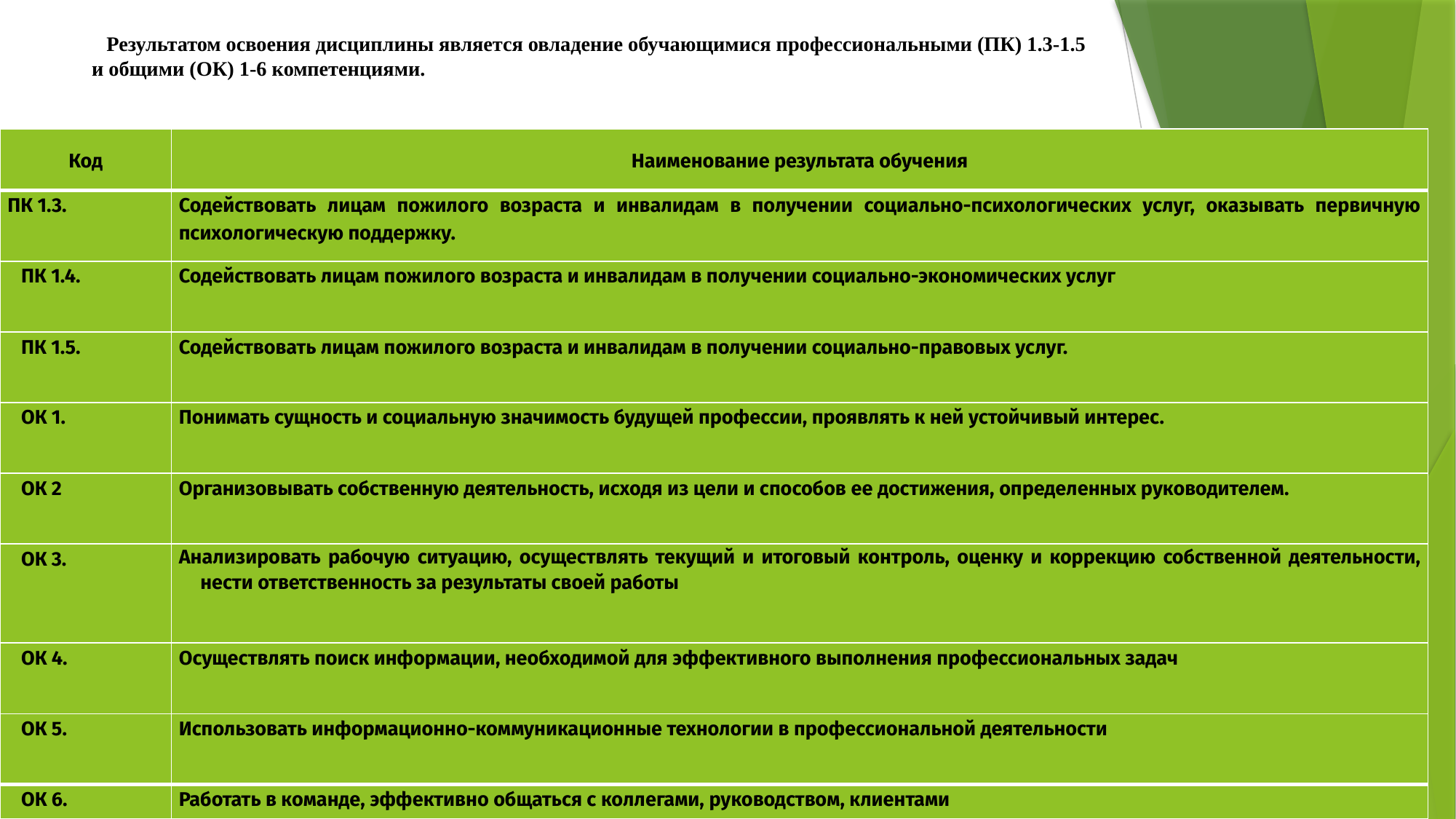

# Результатом освоения дисциплины является овладение обучающимися профессиональными (ПК) 1.3-1.5 и общими (ОК) 1-6 компетенциями.
| Код | Наименование результата обучения |
| --- | --- |
| ПК 1.3. | Содействовать лицам пожилого возраста и инвалидам в получении социально-психологических услуг, оказывать первичную психологическую поддержку. |
| ПК 1.4. | Содействовать лицам пожилого возраста и инвалидам в получении социально-экономических услуг |
| ПК 1.5. | Содействовать лицам пожилого возраста и инвалидам в получении социально-правовых услуг. |
| ОК 1. | Понимать сущность и социальную значимость будущей профессии, проявлять к ней устойчивый интерес. |
| ОК 2 | Организовывать собственную деятельность, исходя из цели и способов ее достижения, определенных руководителем. |
| ОК 3. | Анализировать рабочую ситуацию, осуществлять текущий и итоговый контроль, оценку и коррекцию собственной деятельности, нести ответственность за результаты своей работы |
| ОК 4. | Осуществлять поиск информации, необходимой для эффективного выполнения профессиональных задач |
| ОК 5. | Использовать информационно-коммуникационные технологии в профессиональной деятельности |
| ОК 6. | Работать в команде, эффективно общаться с коллегами, руководством, клиентами |